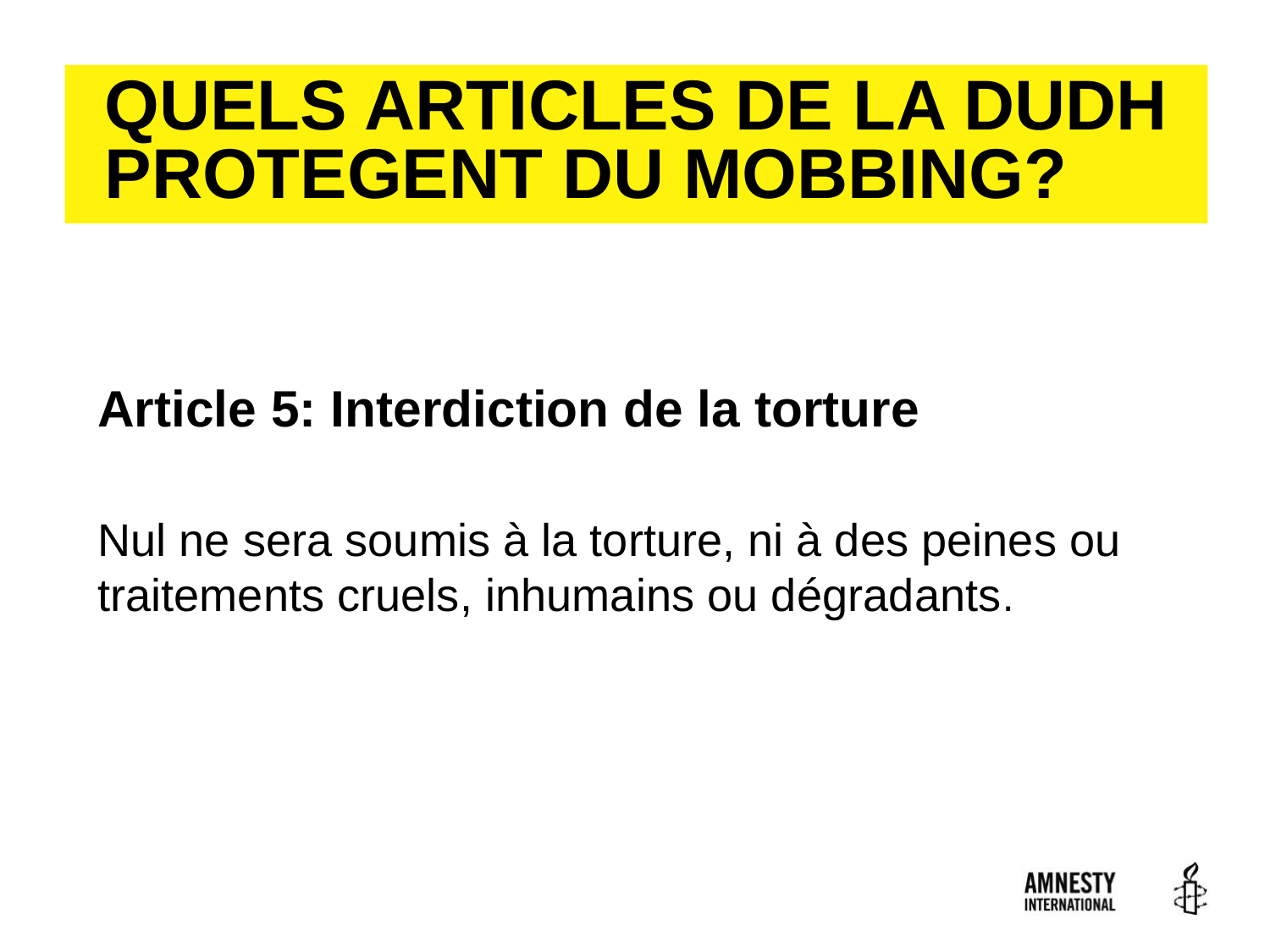

# QUELS ARTICLES DE LA DUDH PROTEGENT DU MOBBING?
13

Article 5: Interdiction de la torture

Nul ne sera soumis à la torture, ni à des peines ou traitements cruels, inhumains ou dégradants.